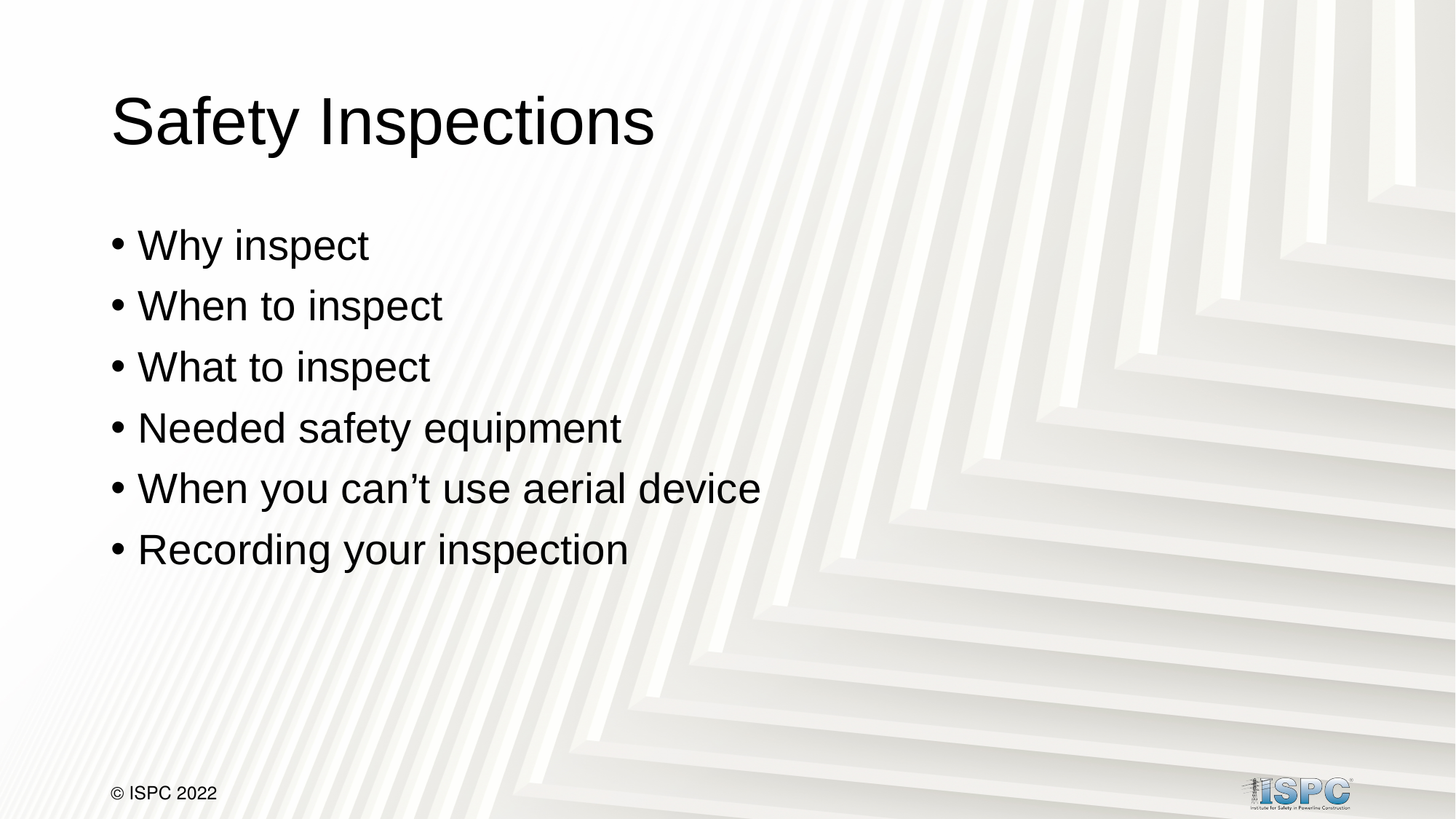

# Safety Inspections
Why inspect
When to inspect
What to inspect
Needed safety equipment
When you can’t use aerial device
Recording your inspection